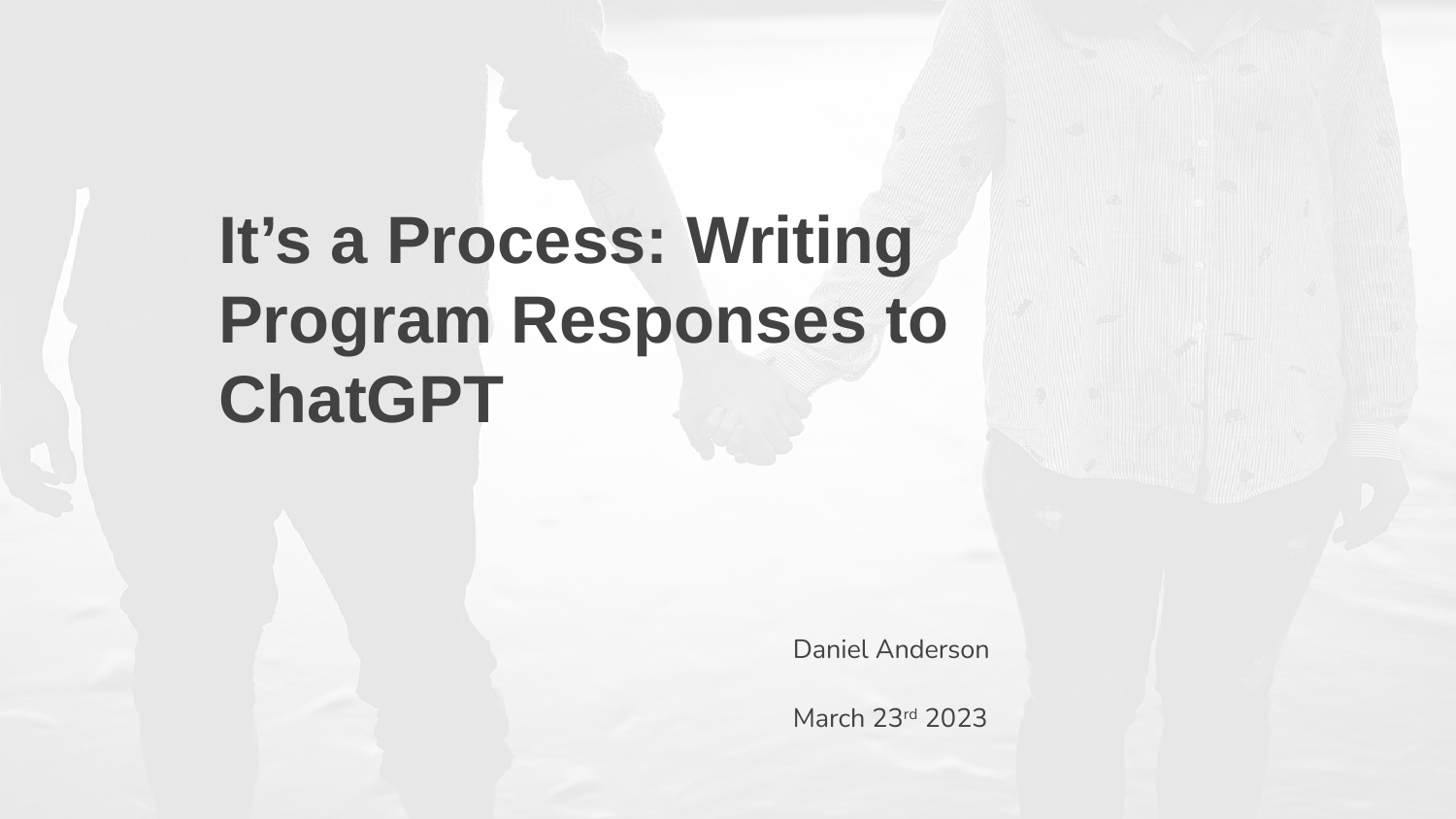

It’s a Process: Writing Program Responses to ChatGPT
Daniel Anderson
March 23rd 2023